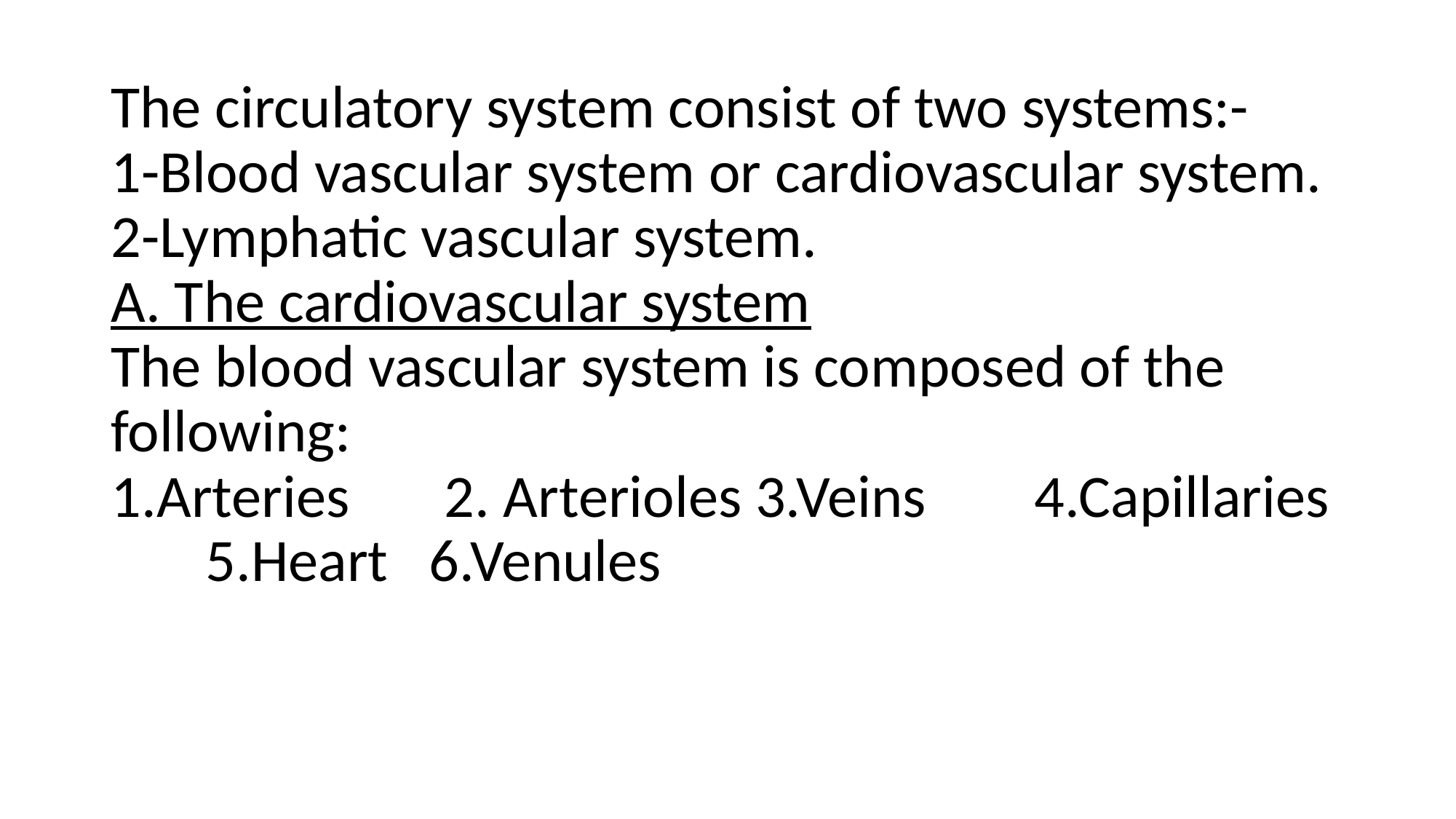

# The circulatory system consist of two systems:- 1-Blood vascular system or cardiovascular system. 2-Lymphatic vascular system. A. The cardiovascular system The blood vascular system is composed of the following: 1.Arteries       2. Arterioles 3.Veins        4.Capillaries        5.Heart   6.Venules